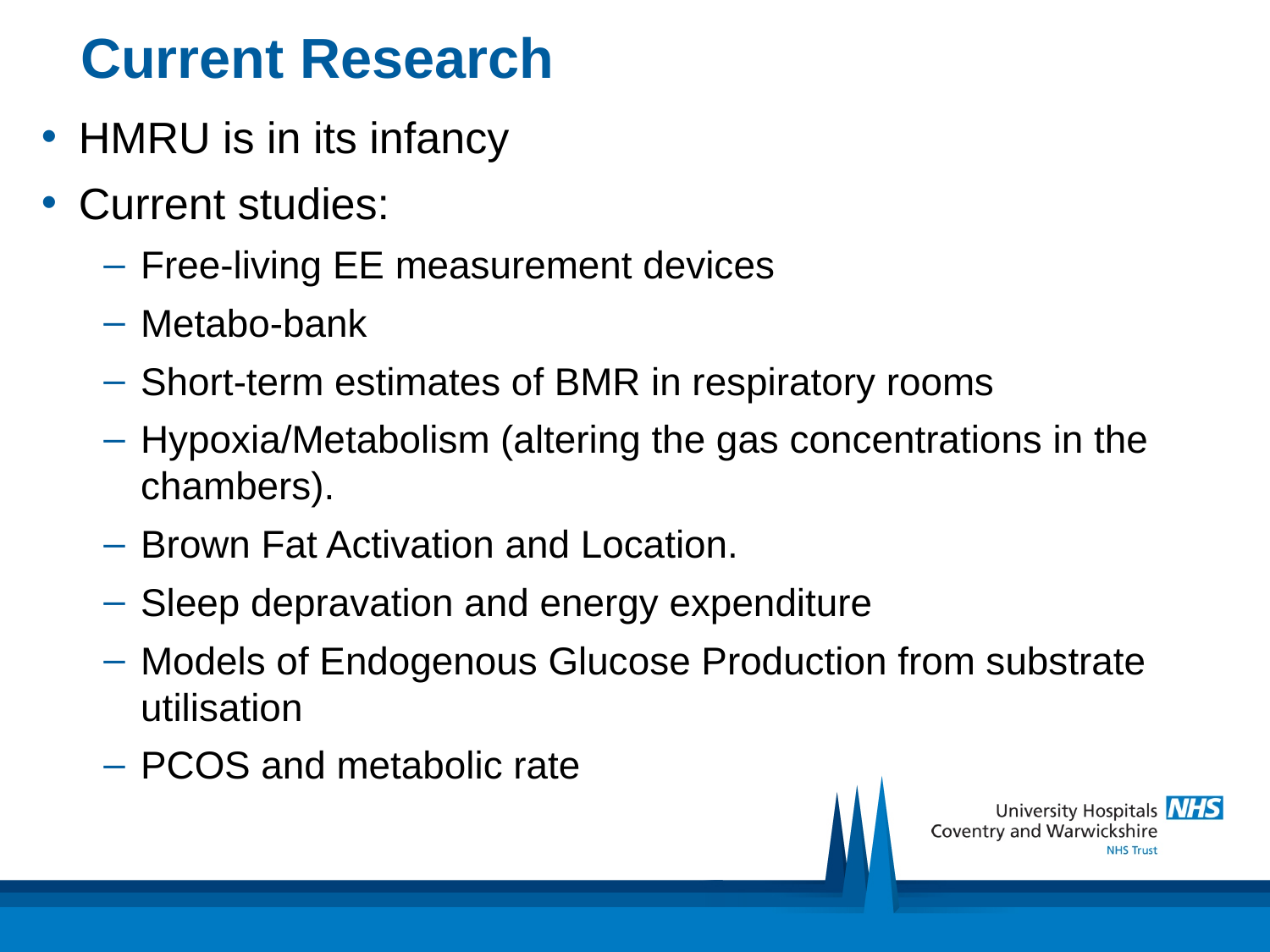

# Current Research
HMRU is in its infancy
Current studies:
Free-living EE measurement devices
Metabo-bank
Short-term estimates of BMR in respiratory rooms
Hypoxia/Metabolism (altering the gas concentrations in the chambers).
Brown Fat Activation and Location.
Sleep depravation and energy expenditure
Models of Endogenous Glucose Production from substrate utilisation
PCOS and metabolic rate